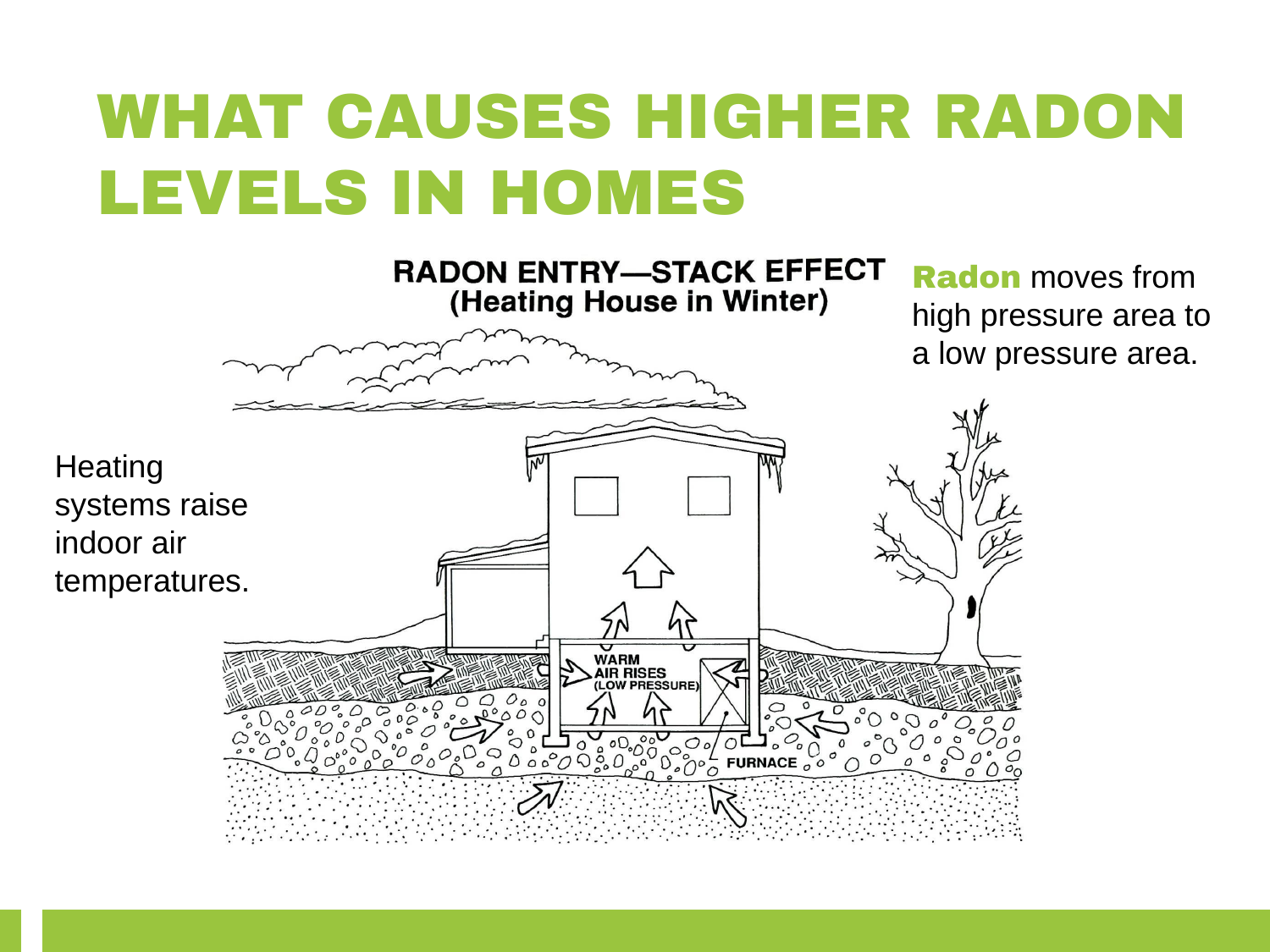

WHAT CAUSES HIGHER RADON LEVELS IN HOMES

Radon moves from  high pressure area to  a low pressure area.
Heating systems raise  indoor air  temperatures.